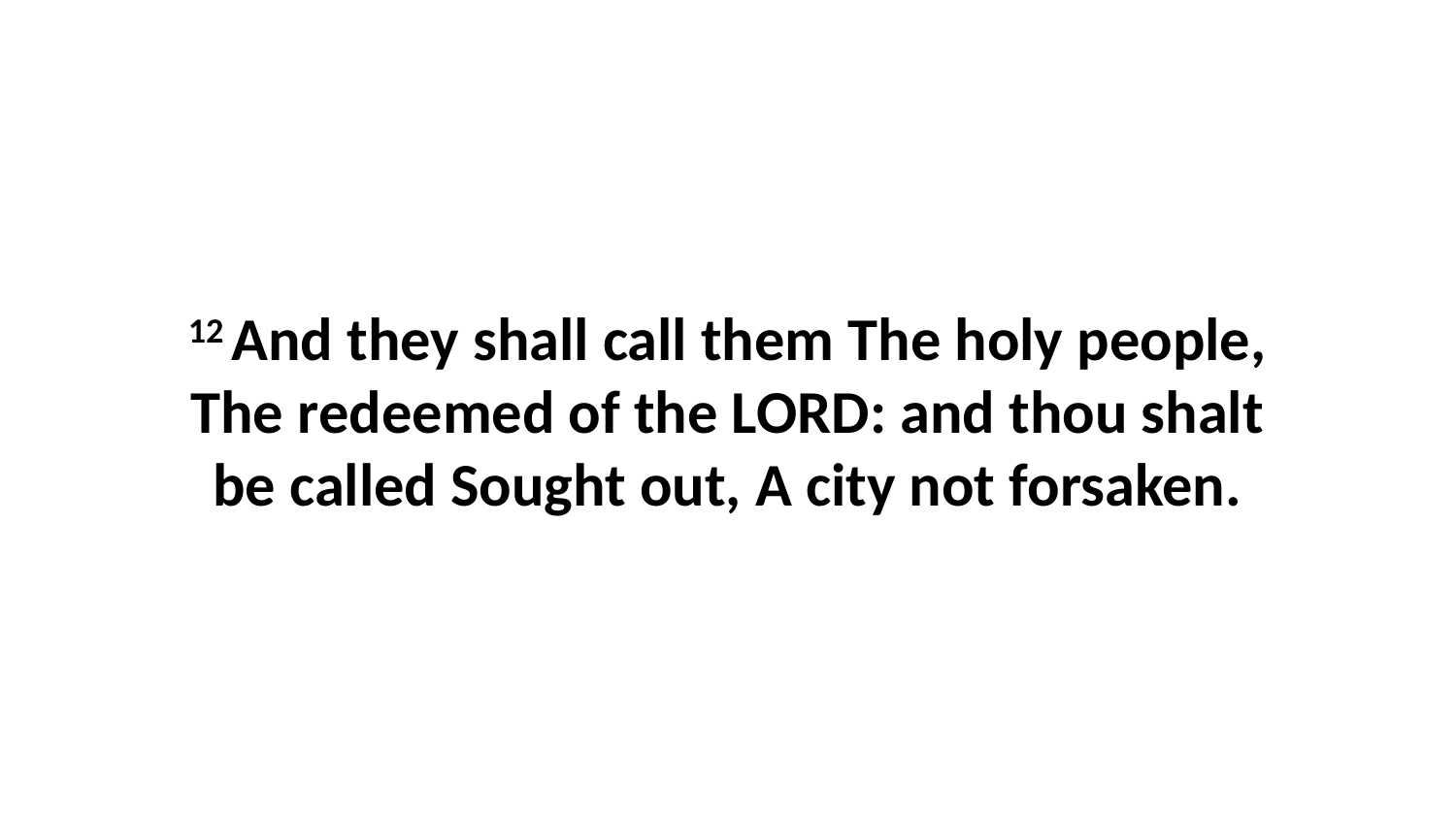

12 And they shall call them The holy people, The redeemed of the LORD: and thou shalt be called Sought out, A city not forsaken.